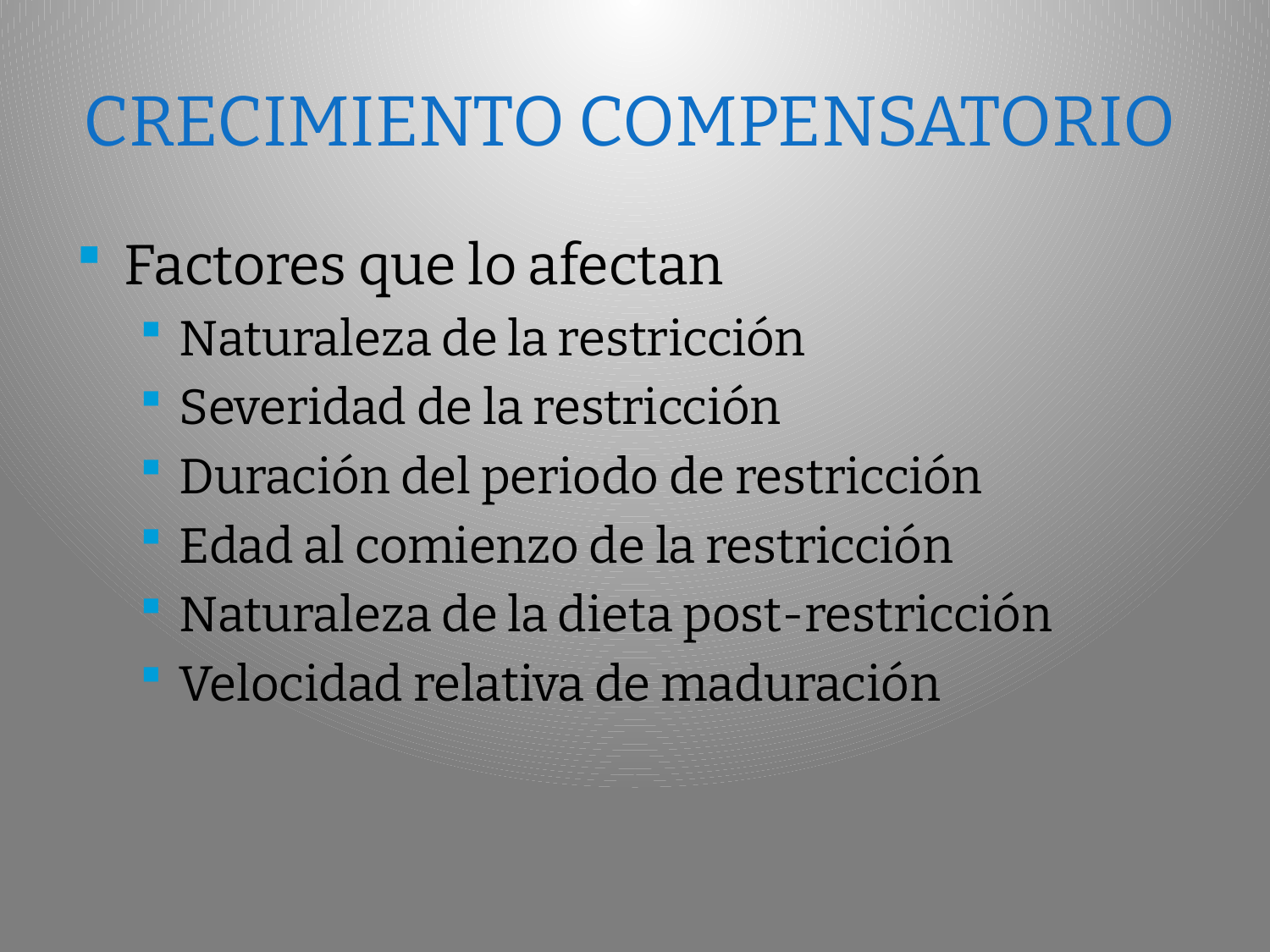

# CRECIMIENTO COMPENSATORIO
Factores que lo afectan
Naturaleza de la restricción
Severidad de la restricción
Duración del periodo de restricción
Edad al comienzo de la restricción
Naturaleza de la dieta post-restricción
Velocidad relativa de maduración